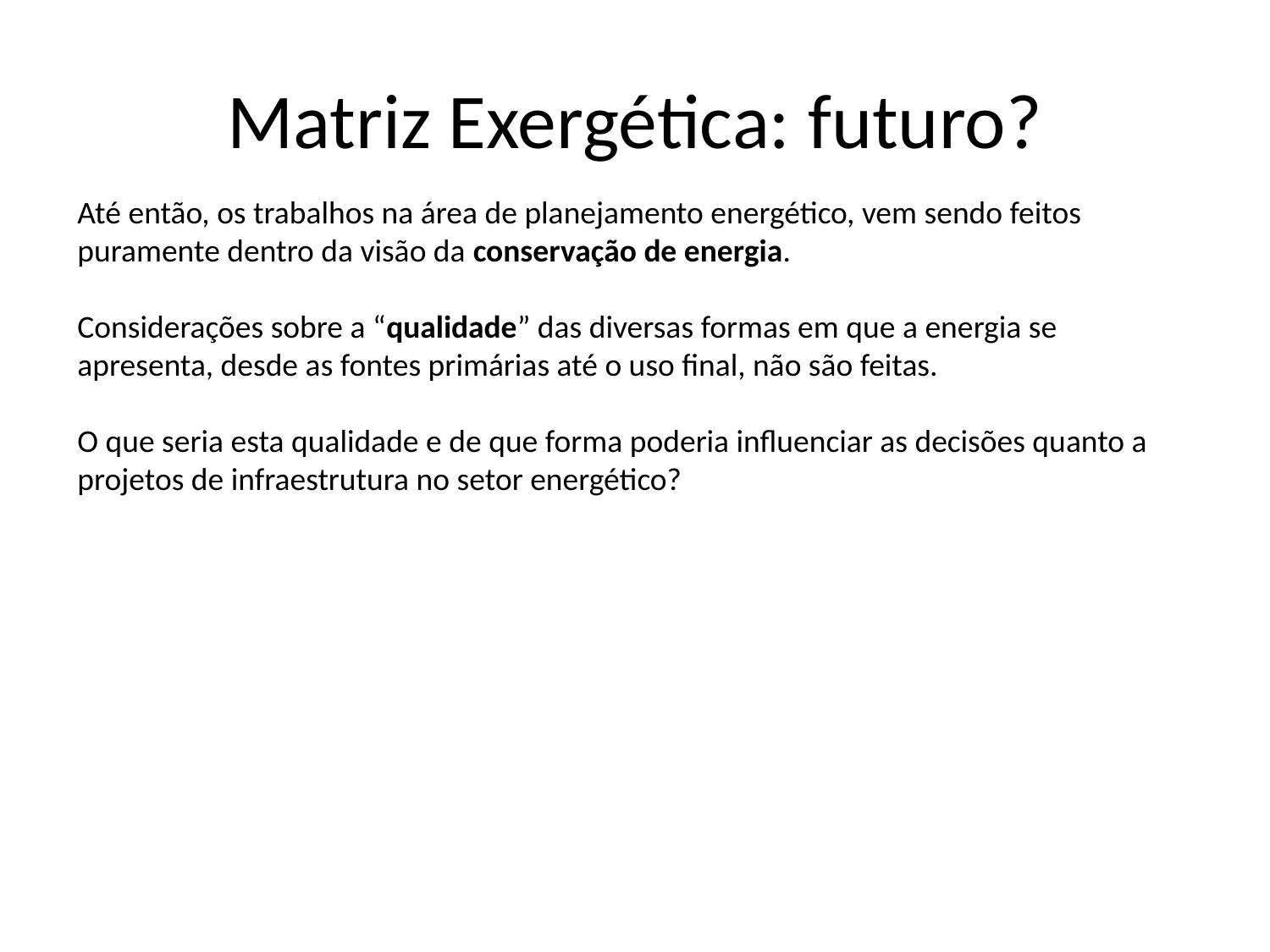

# Matriz Exergética: futuro?
Até então, os trabalhos na área de planejamento energético, vem sendo feitos puramente dentro da visão da conservação de energia.

Considerações sobre a “qualidade” das diversas formas em que a energia se apresenta, desde as fontes primárias até o uso final, não são feitas.

O que seria esta qualidade e de que forma poderia influenciar as decisões quanto a projetos de infraestrutura no setor energético?